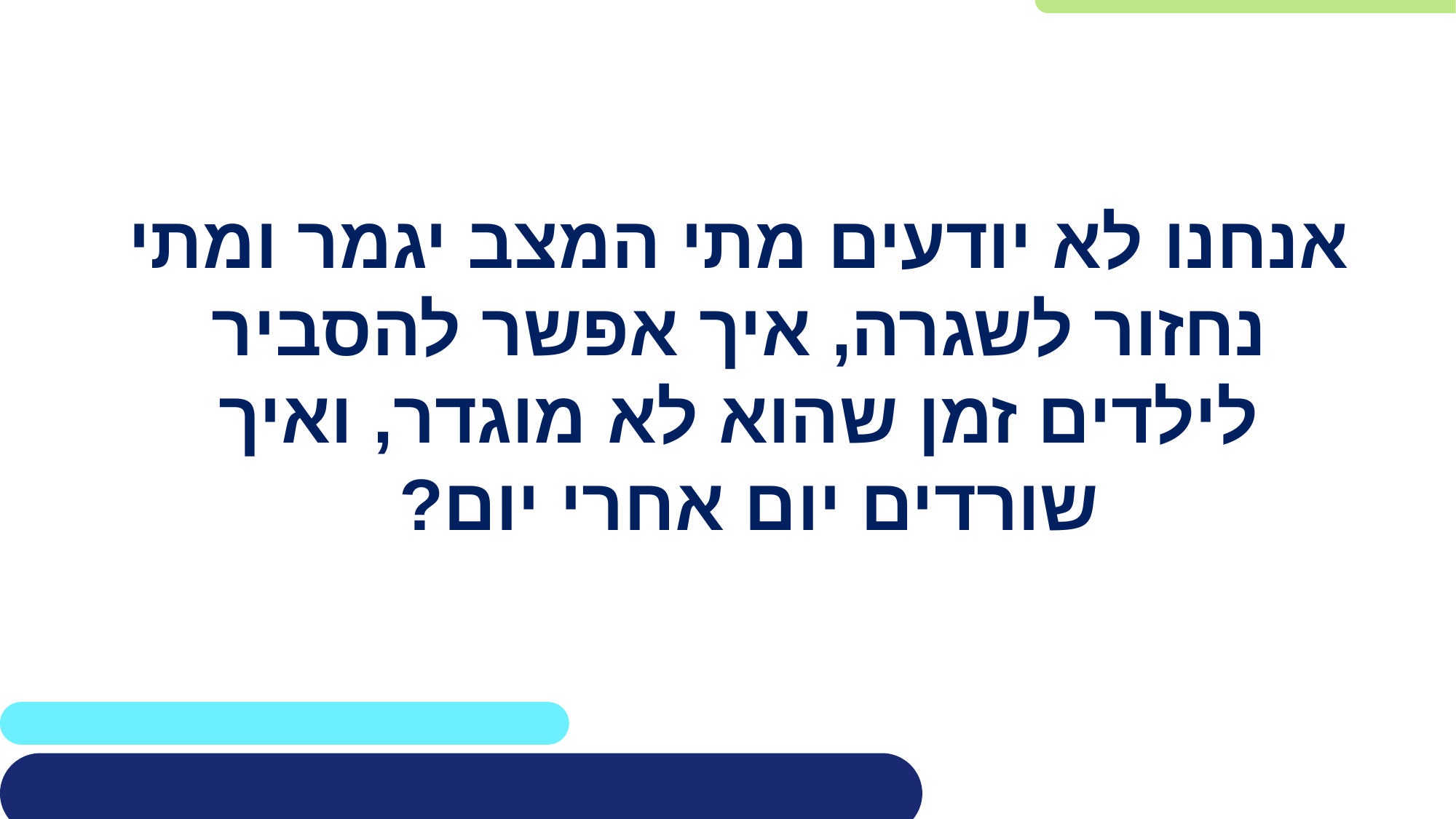

# אנחנו לא יודעים מתי המצב יגמר ומתי נחזור לשגרה, איך אפשר להסביר לילדים זמן שהוא לא מוגדר, ואיך שורדים יום אחרי יום?